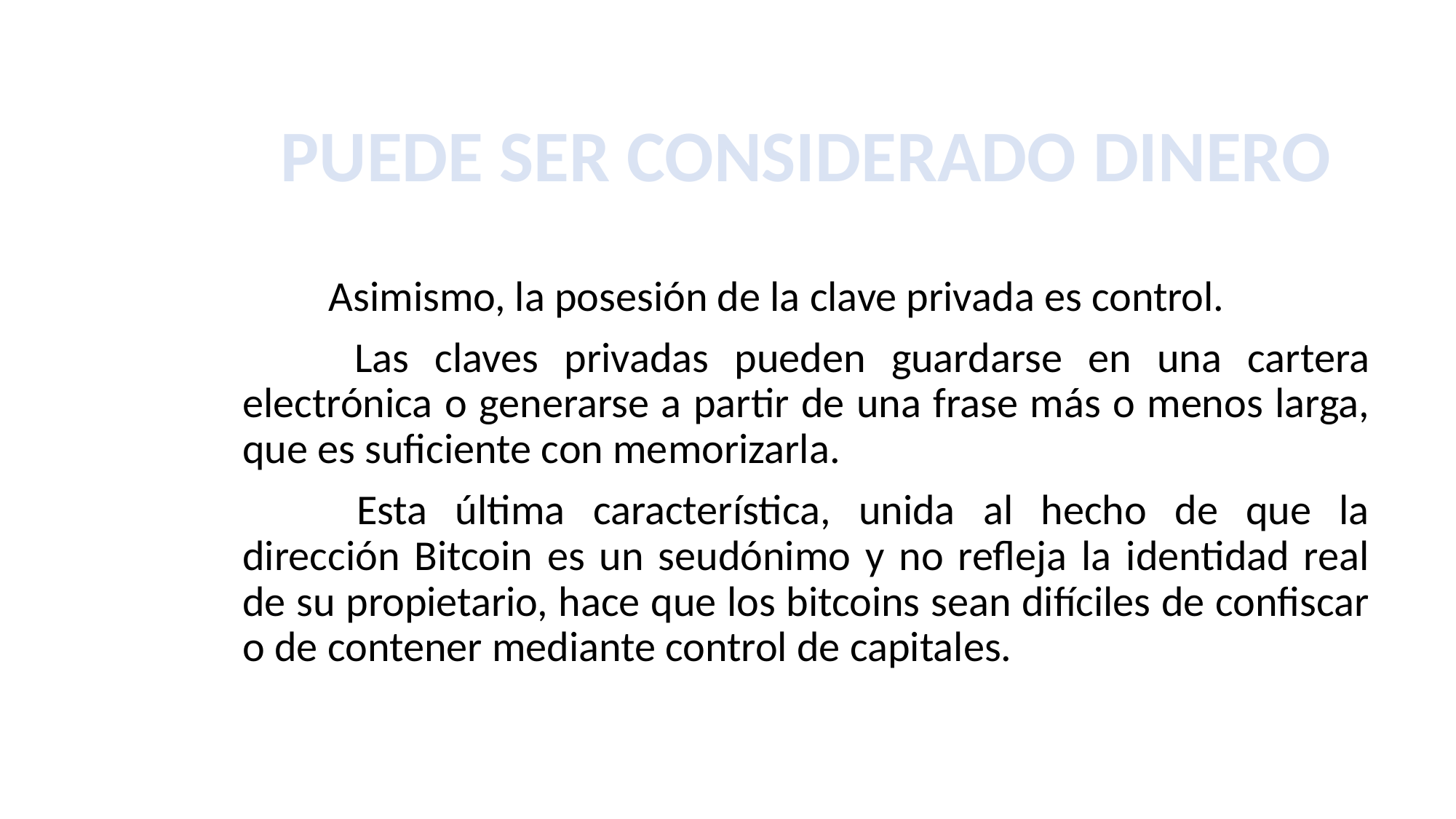

PUEDE SER CONSIDERADO DINERO

Asimismo, la posesión de la clave privada es control.
 Las claves privadas pueden guardarse en una cartera electrónica o generarse a partir de una frase más o menos larga, que es suficiente con memorizarla.
 Esta última característica, unida al hecho de que la dirección Bitcoin es un seudónimo y no refleja la identidad real de su propietario, hace que los bitcoins sean difíciles de confiscar o de contener mediante control de capitales.